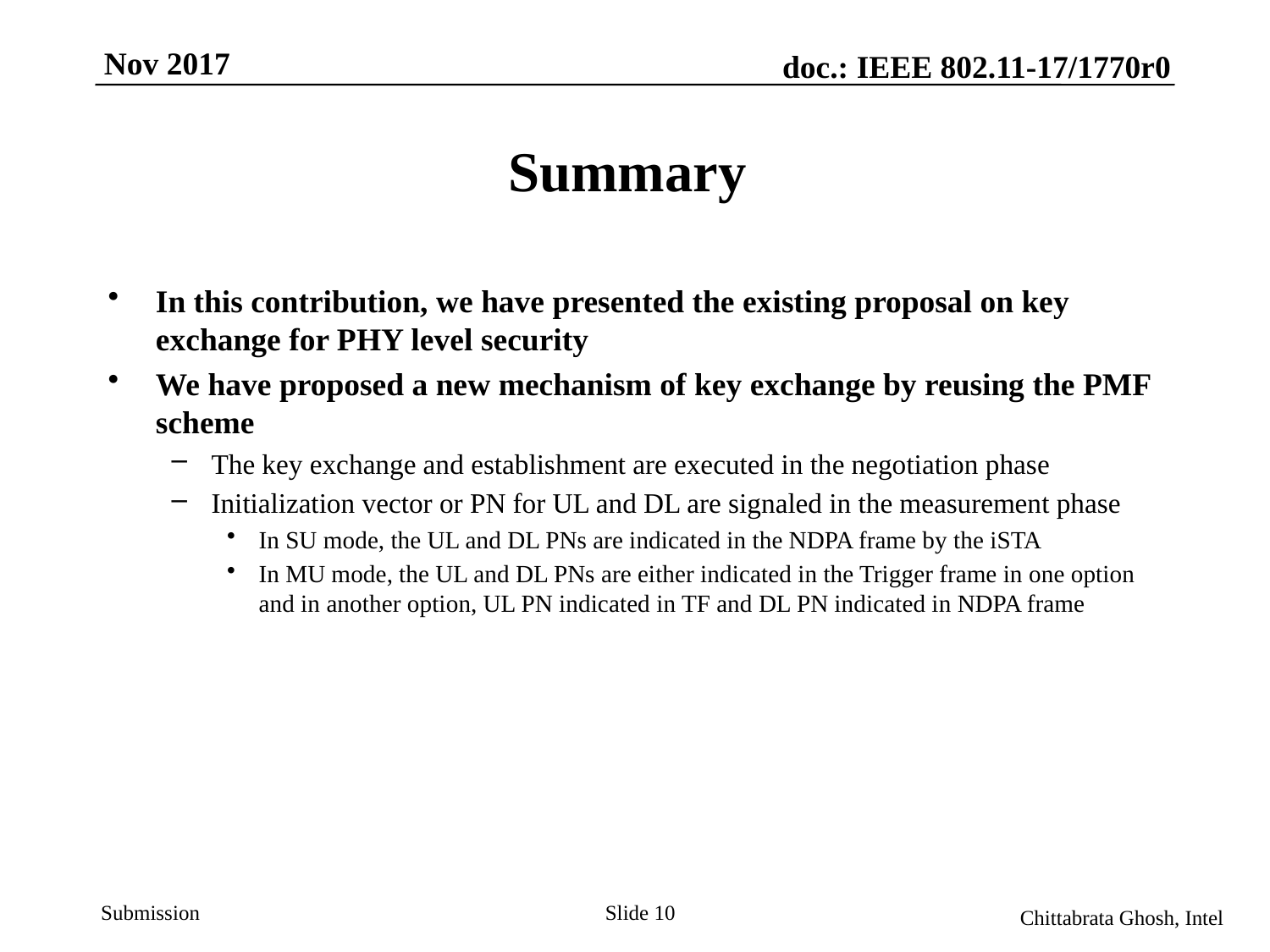

Nov 2017
doc.: IEEE 802.11-17/1770r0
# Summary
In this contribution, we have presented the existing proposal on key exchange for PHY level security
We have proposed a new mechanism of key exchange by reusing the PMF scheme
The key exchange and establishment are executed in the negotiation phase
Initialization vector or PN for UL and DL are signaled in the measurement phase
In SU mode, the UL and DL PNs are indicated in the NDPA frame by the iSTA
In MU mode, the UL and DL PNs are either indicated in the Trigger frame in one option and in another option, UL PN indicated in TF and DL PN indicated in NDPA frame
Slide 10
Chittabrata Ghosh, Intel